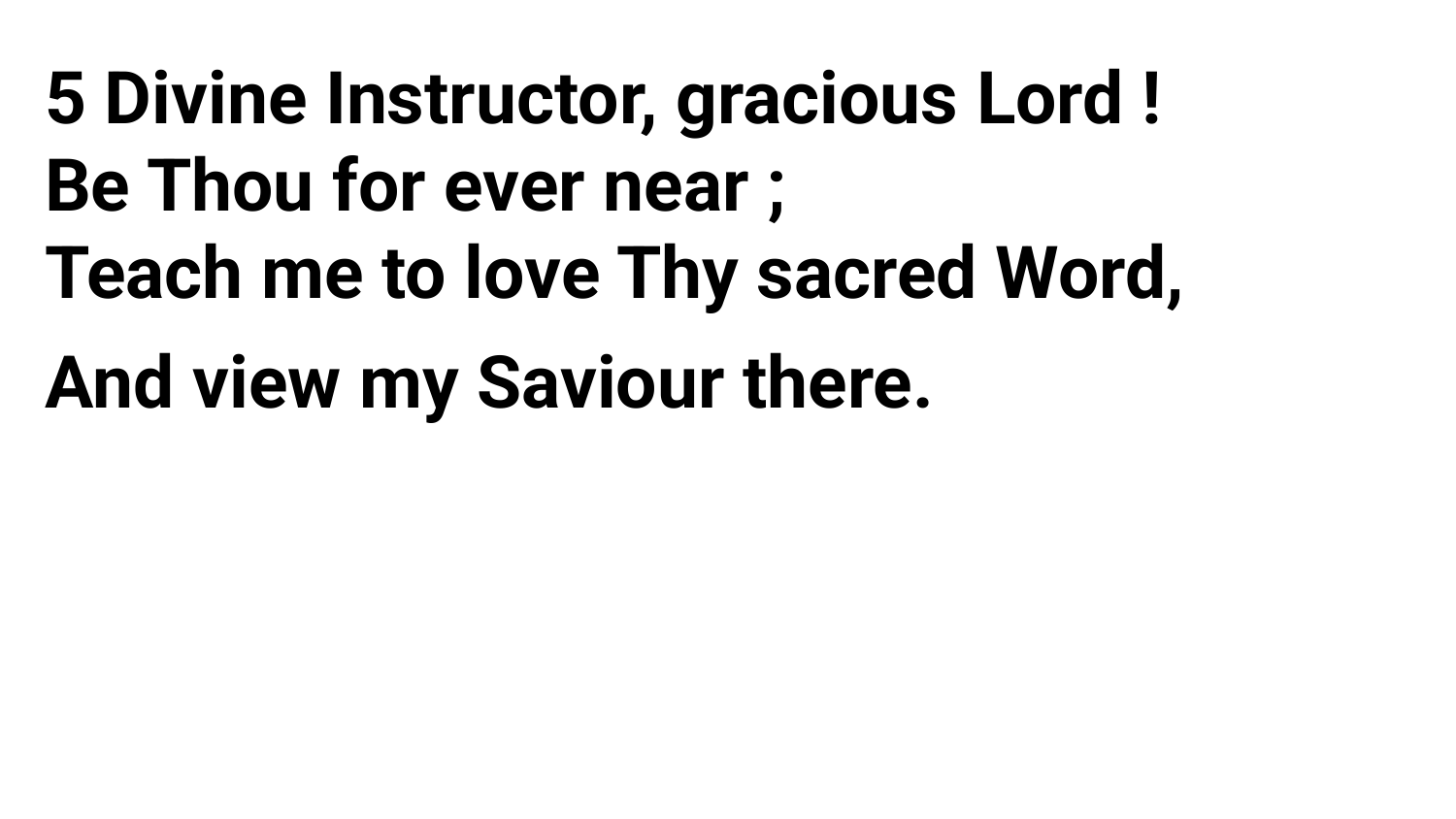

5 Divine Instructor, gracious Lord !
Be Thou for ever near ;
Teach me to love Thy sacred Word,
And view my Saviour there.